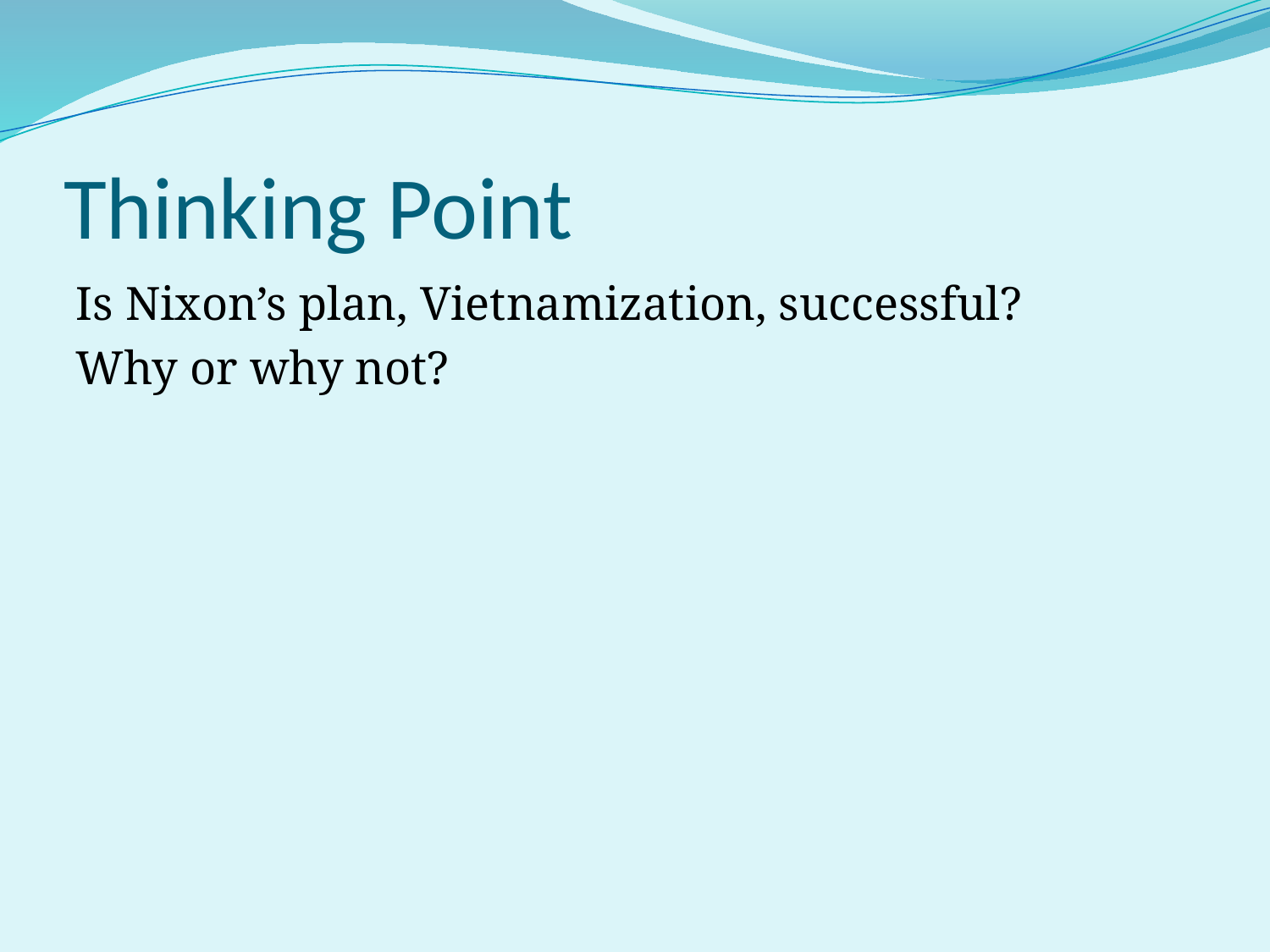

# Thinking Point
Is Nixon’s plan, Vietnamization, successful?
Why or why not?